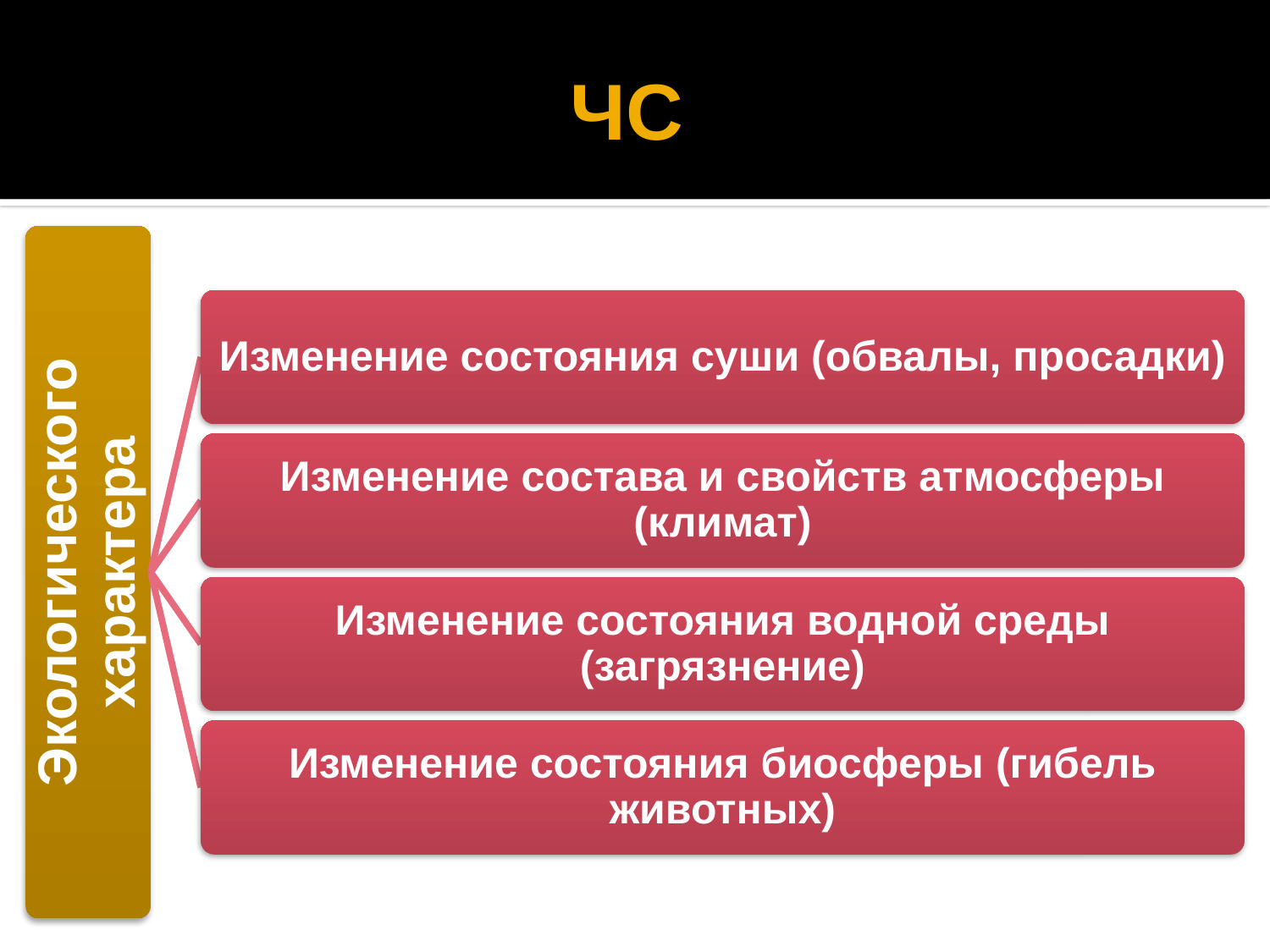

# ЧС
Экологического характера

Изменение состояния суши (обвалы, просадки)

Изменение состава и свойств атмосферы (климат)

Изменение состояния водной среды (загрязнение)

Изменение состояния биосферы (гибель животных)